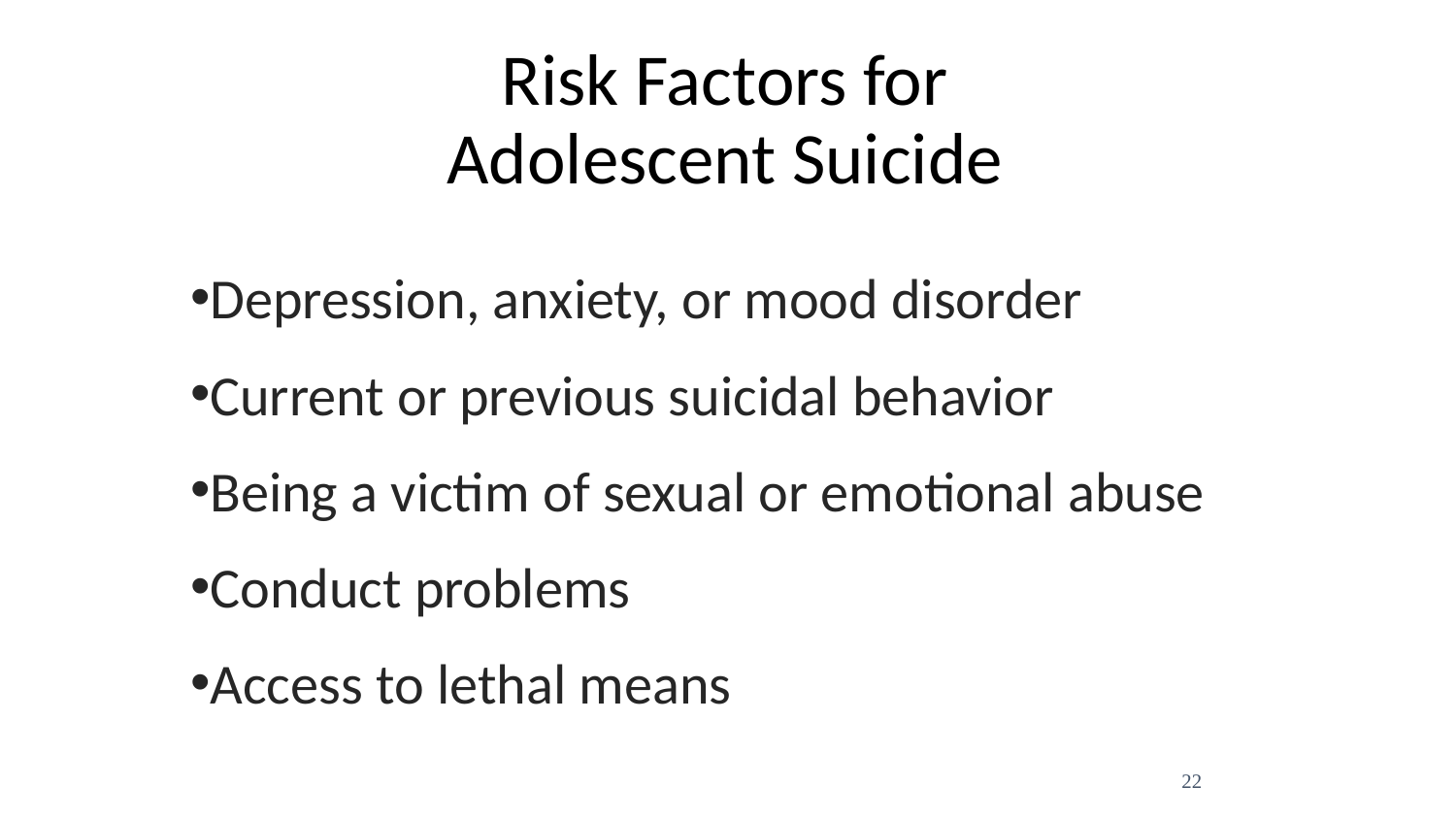

# Risk Factors for Adolescent Suicide
Depression, anxiety, or mood disorder
Current or previous suicidal behavior
Being a victim of sexual or emotional abuse
Conduct problems
Access to lethal means

22